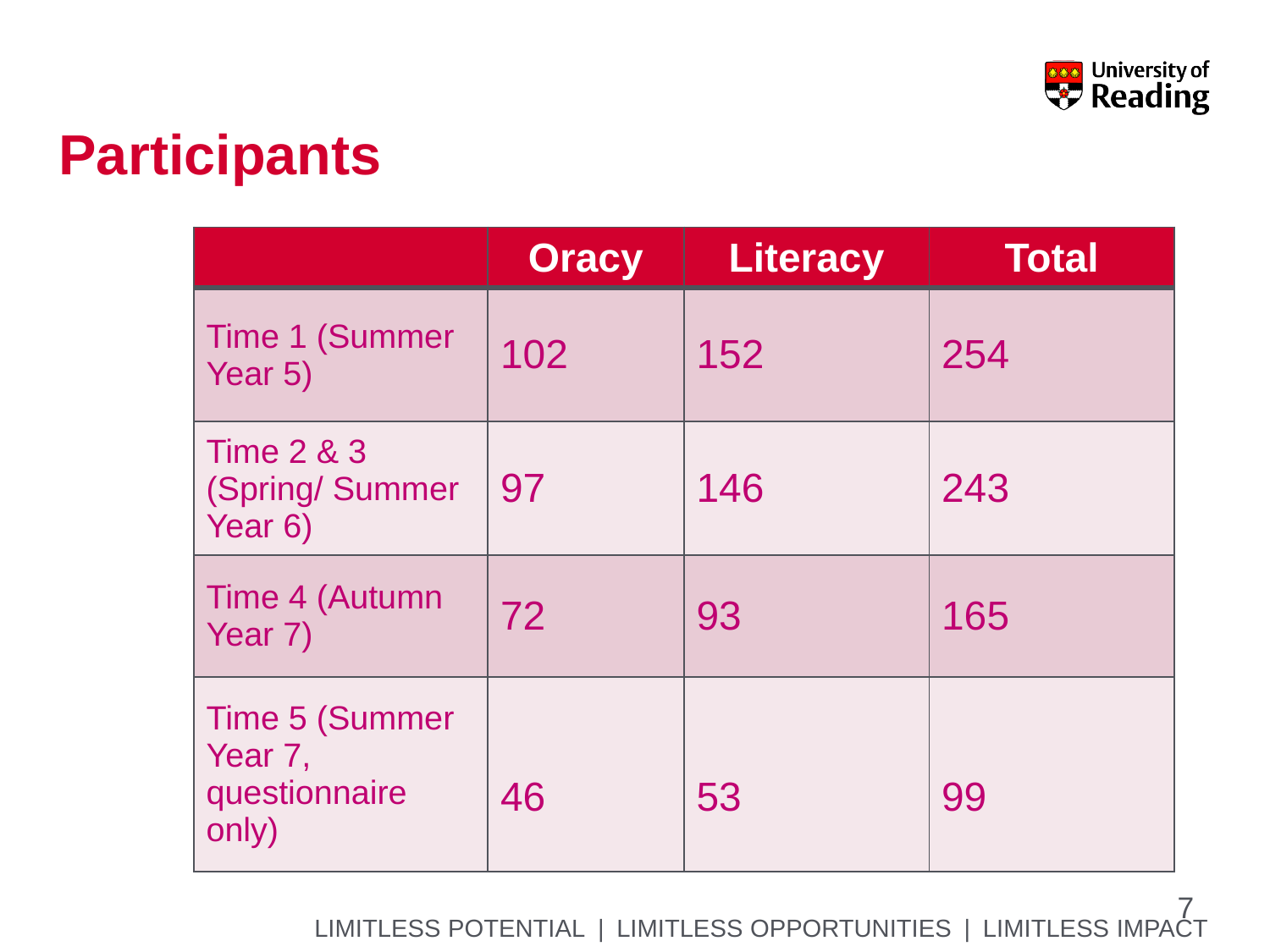

# Participants
|  | Oracy | Literacy | Total |
| --- | --- | --- | --- |
| Time 1 (Summer Year 5) | 102 | 152 | 254 |
| Time 2 & 3 (Spring/ Summer Year 6) | 97 | 146 | 243 |
| Time 4 (Autumn Year 7) | 72 | 93 | 165 |
| Time 5 (Summer Year 7, questionnaire only) | 46 | 53 | 99 |
7